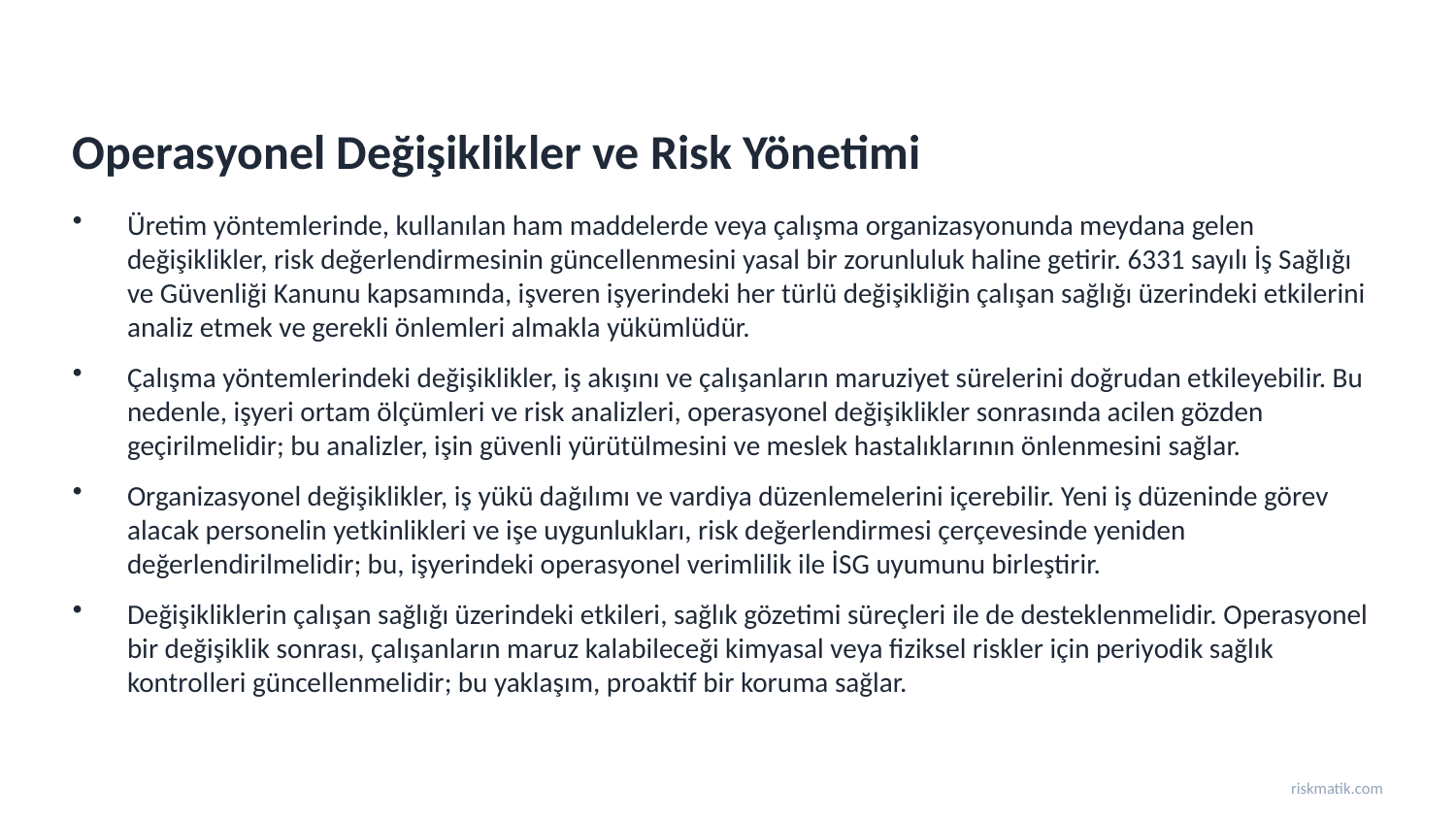

Operasyonel Değişiklikler ve Risk Yönetimi
Üretim yöntemlerinde, kullanılan ham maddelerde veya çalışma organizasyonunda meydana gelen değişiklikler, risk değerlendirmesinin güncellenmesini yasal bir zorunluluk haline getirir. 6331 sayılı İş Sağlığı ve Güvenliği Kanunu kapsamında, işveren işyerindeki her türlü değişikliğin çalışan sağlığı üzerindeki etkilerini analiz etmek ve gerekli önlemleri almakla yükümlüdür.
Çalışma yöntemlerindeki değişiklikler, iş akışını ve çalışanların maruziyet sürelerini doğrudan etkileyebilir. Bu nedenle, işyeri ortam ölçümleri ve risk analizleri, operasyonel değişiklikler sonrasında acilen gözden geçirilmelidir; bu analizler, işin güvenli yürütülmesini ve meslek hastalıklarının önlenmesini sağlar.
Organizasyonel değişiklikler, iş yükü dağılımı ve vardiya düzenlemelerini içerebilir. Yeni iş düzeninde görev alacak personelin yetkinlikleri ve işe uygunlukları, risk değerlendirmesi çerçevesinde yeniden değerlendirilmelidir; bu, işyerindeki operasyonel verimlilik ile İSG uyumunu birleştirir.
Değişikliklerin çalışan sağlığı üzerindeki etkileri, sağlık gözetimi süreçleri ile de desteklenmelidir. Operasyonel bir değişiklik sonrası, çalışanların maruz kalabileceği kimyasal veya fiziksel riskler için periyodik sağlık kontrolleri güncellenmelidir; bu yaklaşım, proaktif bir koruma sağlar.
riskmatik.com